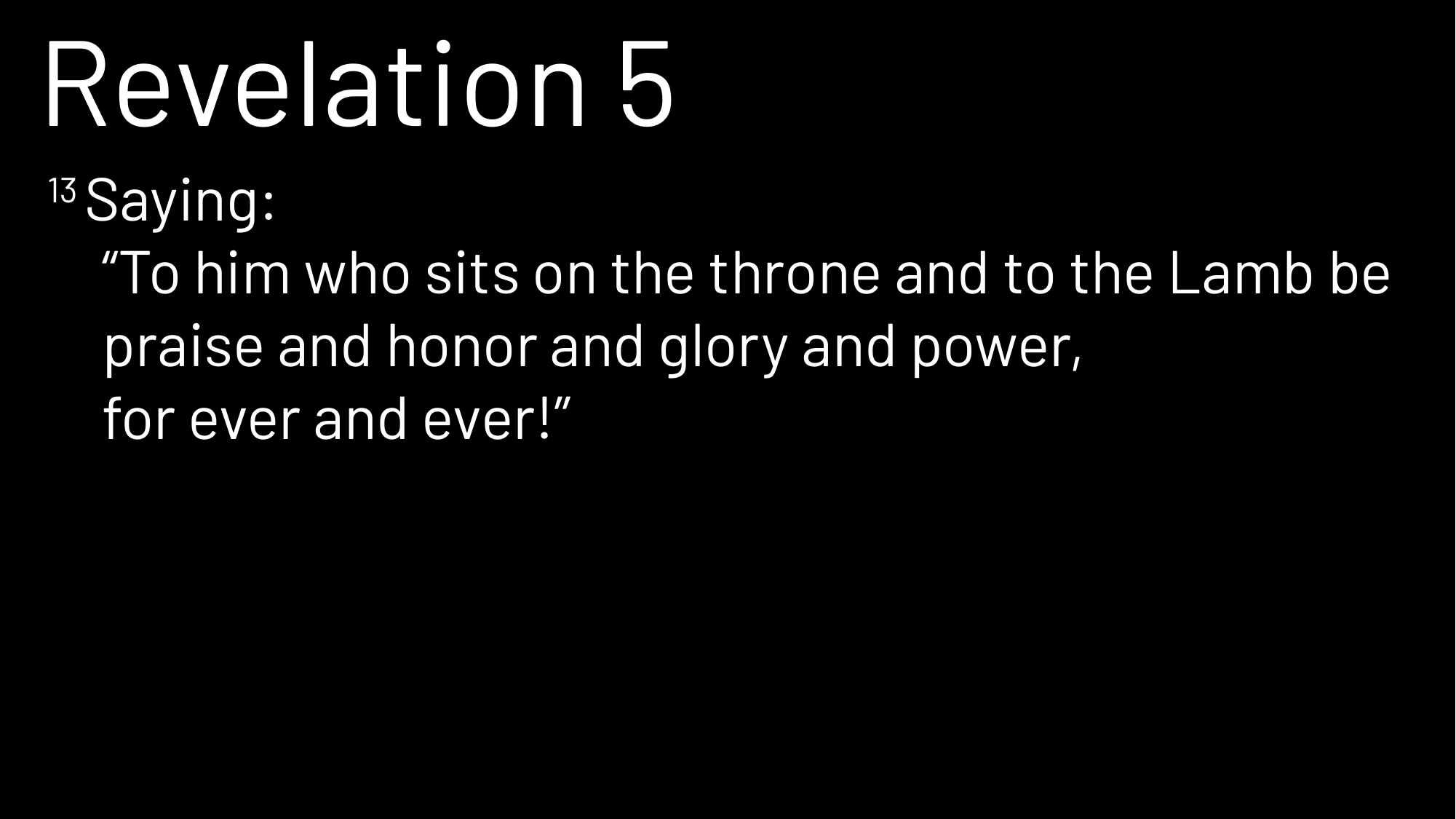

Revelation 5
13 Saying:
“To him who sits on the throne and to the Lamb be praise and honor and glory and power,
for ever and ever!”